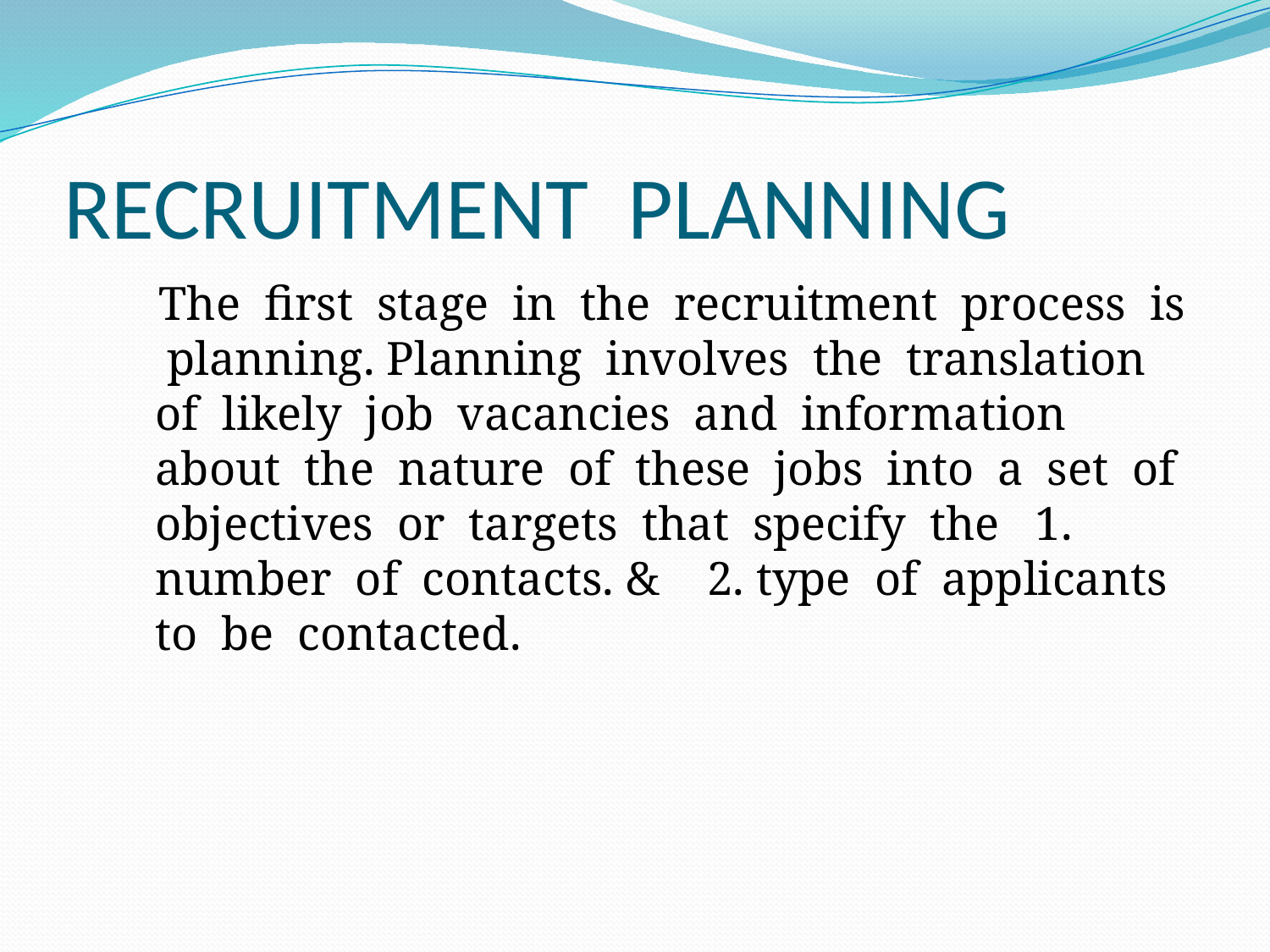

# RECRUITMENT  PLANNING
       The  first  stage  in  the  recruitment  process  is  planning. Planning  involves  the  translation  of  likely  job  vacancies  and  information  about  the  nature  of  these  jobs  into  a  set  of  objectives  or  targets  that  specify  the   1. number  of  contacts. &    2. type  of  applicants  to  be  contacted.